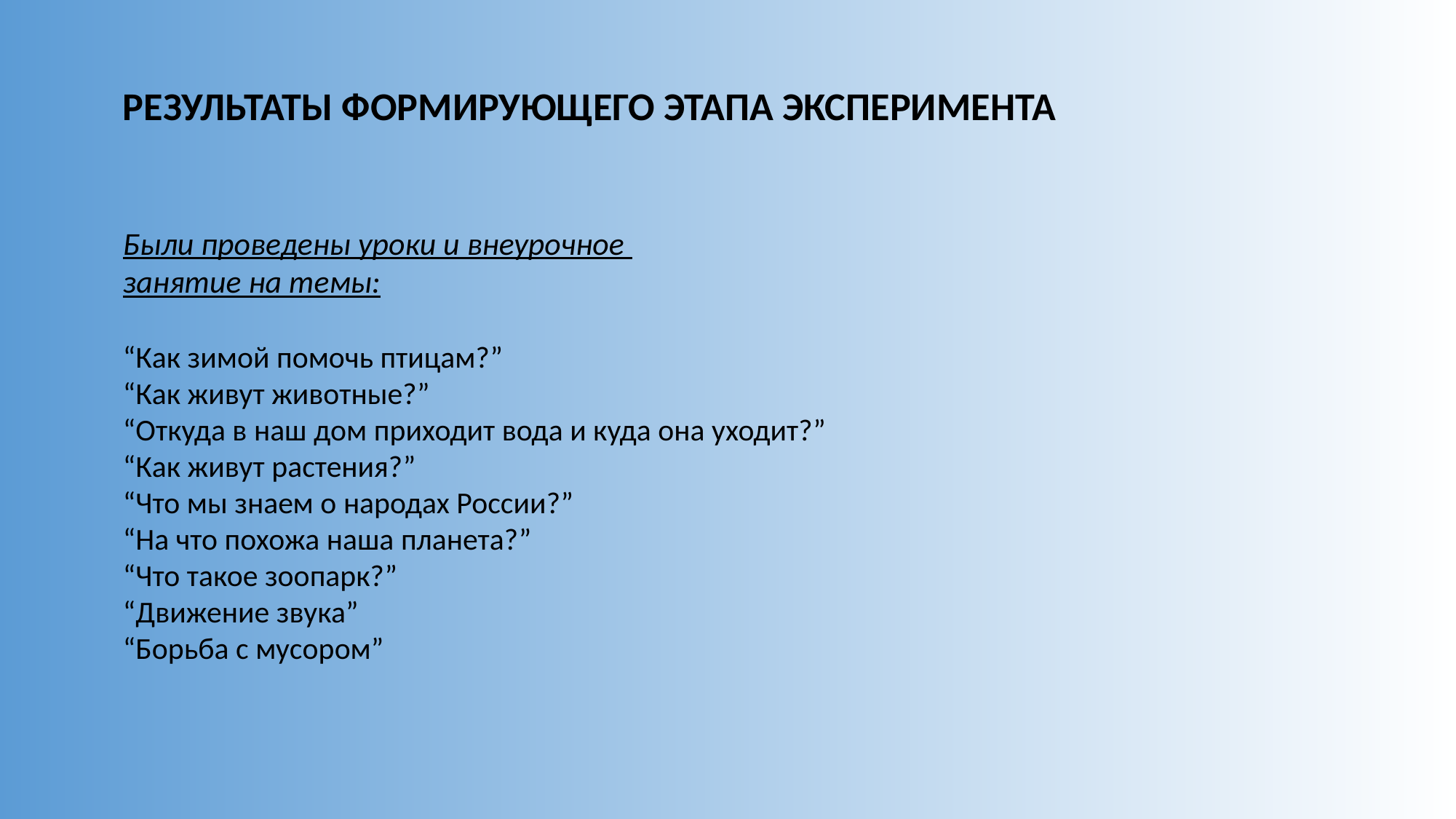

РЕЗУЛЬТАТЫ ФОРМИРУЮЩЕГО ЭТАПА ЭКСПЕРИМЕНТА

Были проведены уроки и внеурочное
занятие на темы:

“Как зимой помочь птицам?”
“Как живут животные?”
“Откуда в наш дом приходит вода и куда она уходит?”
“Как живут растения?”
“Что мы знаем о народах России?”
“На что похожа наша планета?”
“Что такое зоопарк?”
“Движение звука”
“Борьба с мусором”